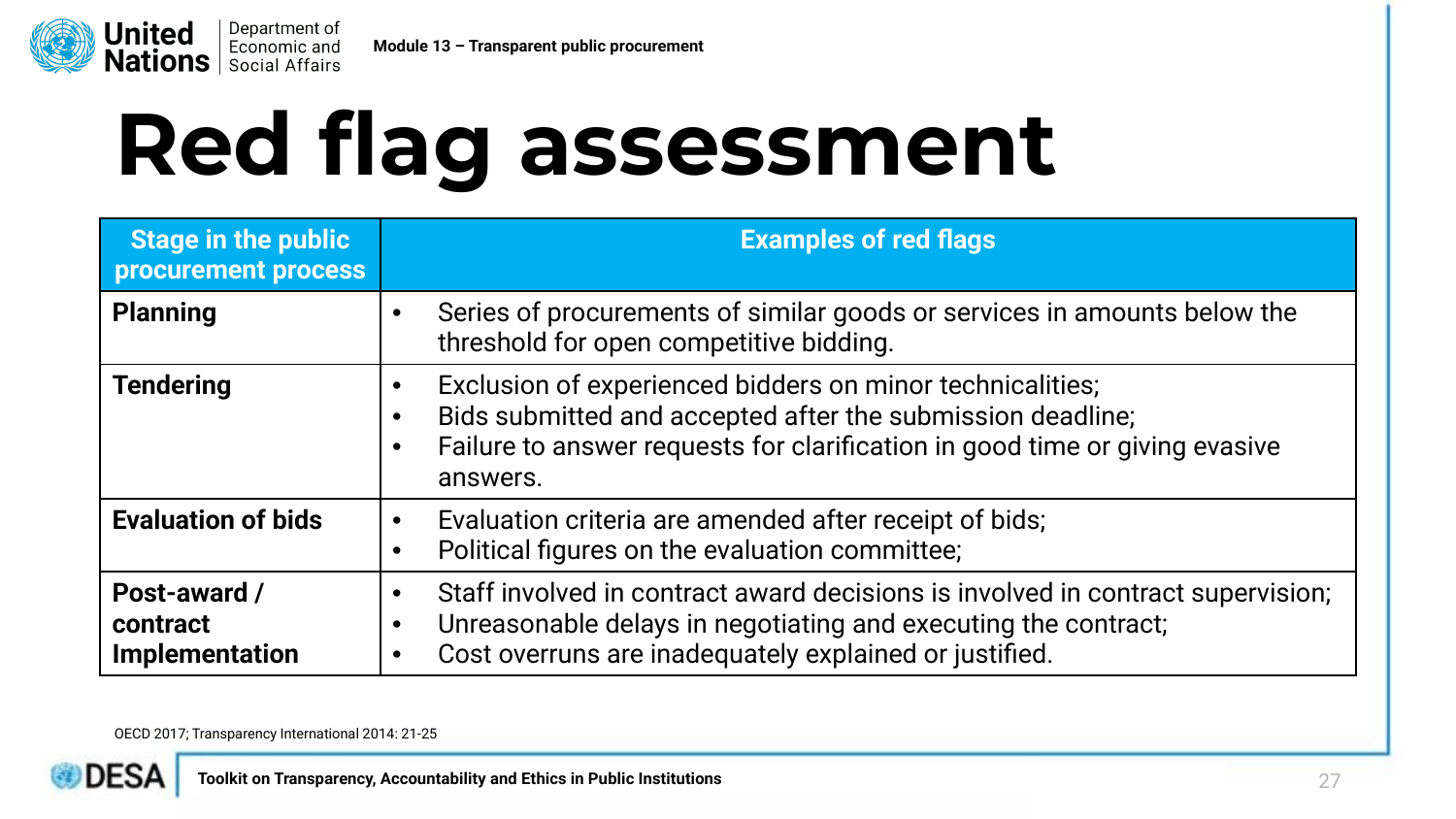

Module 13 – Transparent public procurement
# Red flag assessment
| Stage in the public procurement process | Examples of red flags |
| --- | --- |
| Planning | Series of procurements of similar goods or services in amounts below the threshold for open competitive bidding. |
| Tendering | Exclusion of experienced bidders on minor technicalities; Bids submitted and accepted after the submission deadline; Failure to answer requests for clarification in good time or giving evasive answers. |
| Evaluation of bids | Evaluation criteria are amended after receipt of bids; Political figures on the evaluation committee; |
| Post-award / contract Implementation | Staff involved in contract award decisions is involved in contract supervision; Unreasonable delays in negotiating and executing the contract; Cost overruns are inadequately explained or justified. |

OECD 2017; Transparency International 2014: 21-25
27